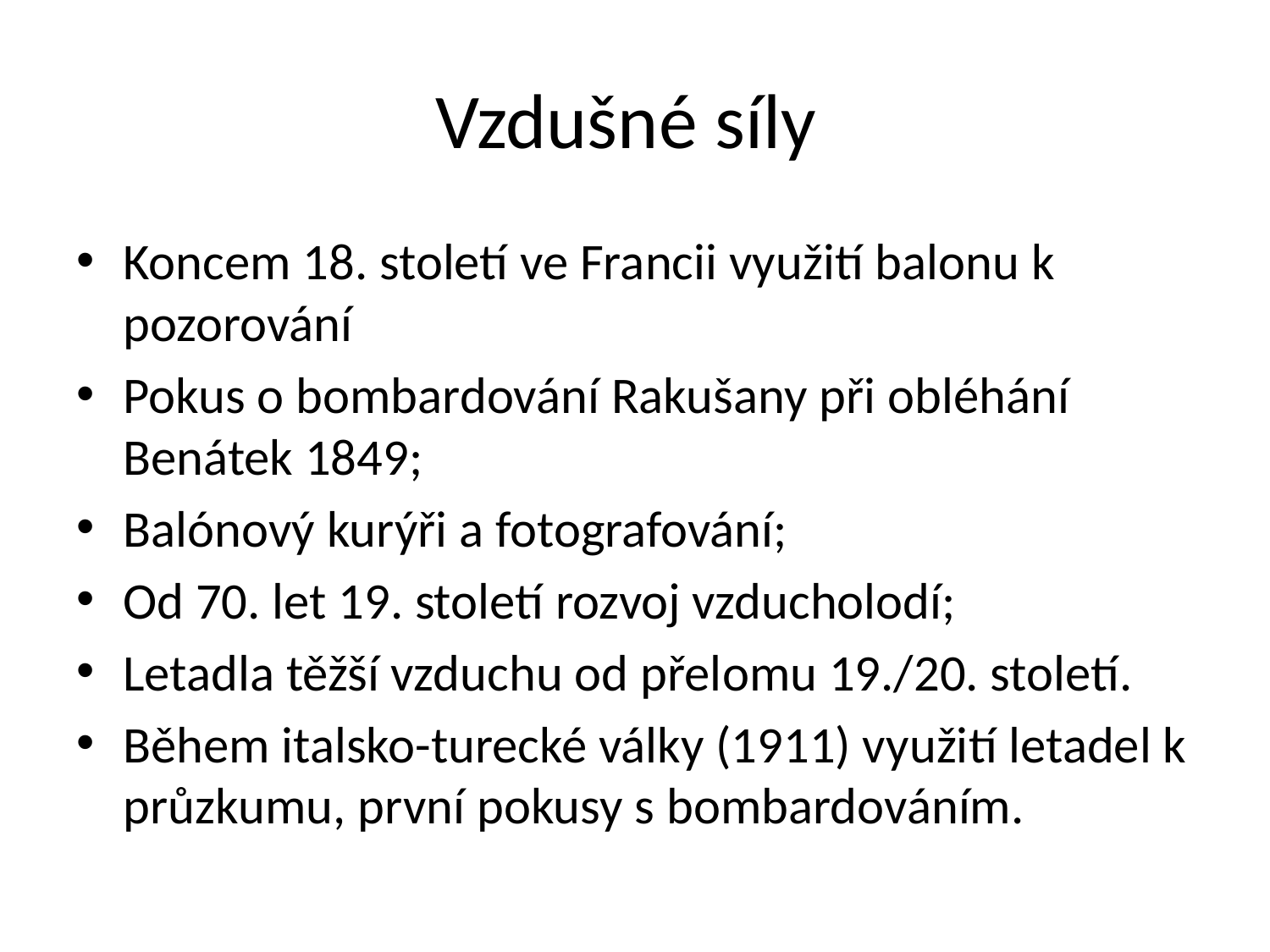

# Vzdušné síly
Koncem 18. století ve Francii využití balonu k pozorování
Pokus o bombardování Rakušany při obléhání Benátek 1849;
Balónový kurýři a fotografování;
Od 70. let 19. století rozvoj vzducholodí;
Letadla těžší vzduchu od přelomu 19./20. století.
Během italsko-turecké války (1911) využití letadel k průzkumu, první pokusy s bombardováním.